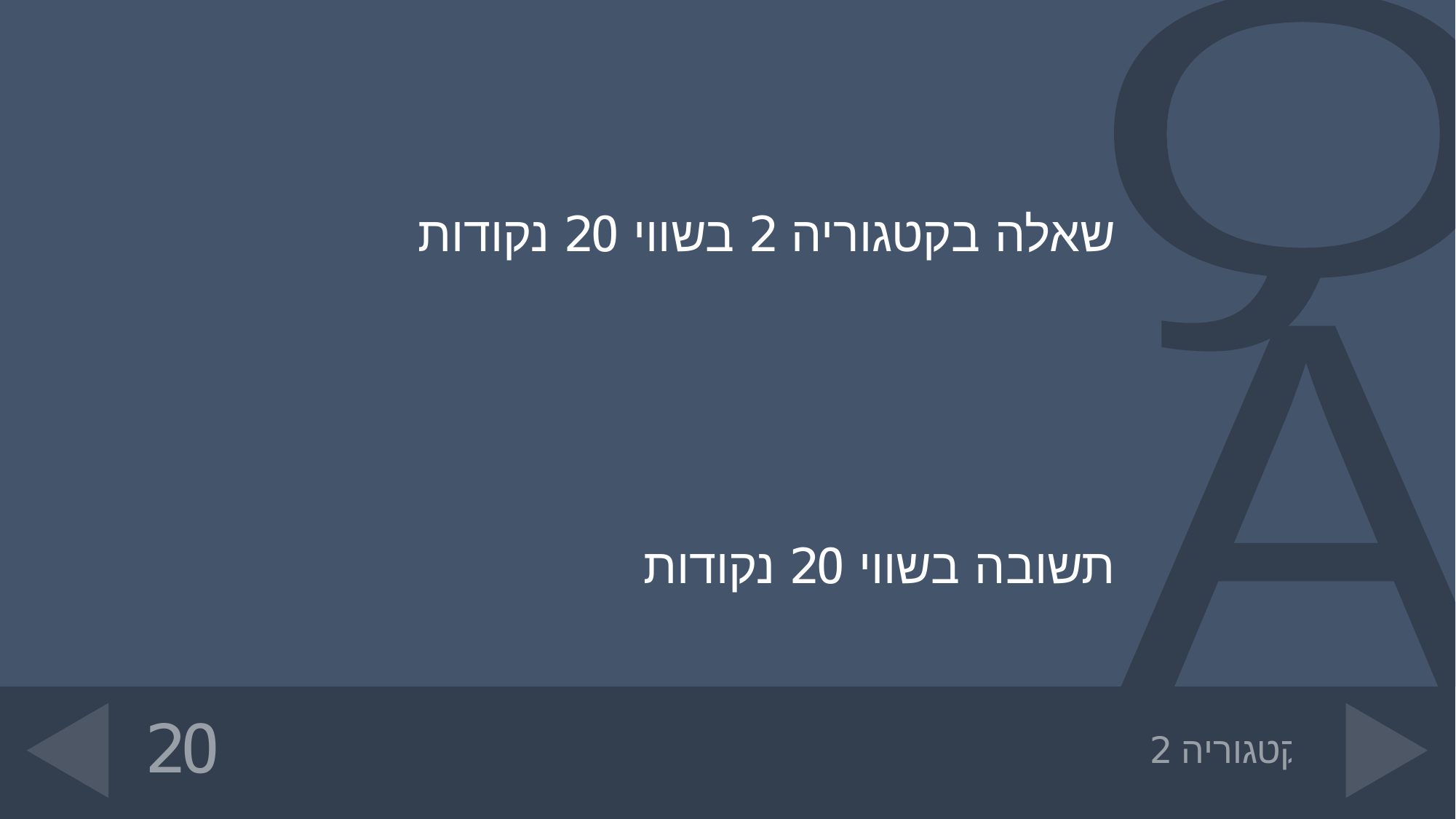

שאלה בקטגוריה 2 בשווי 20 נקודות
תשובה בשווי 20 נקודות
# קטגוריה 2
20